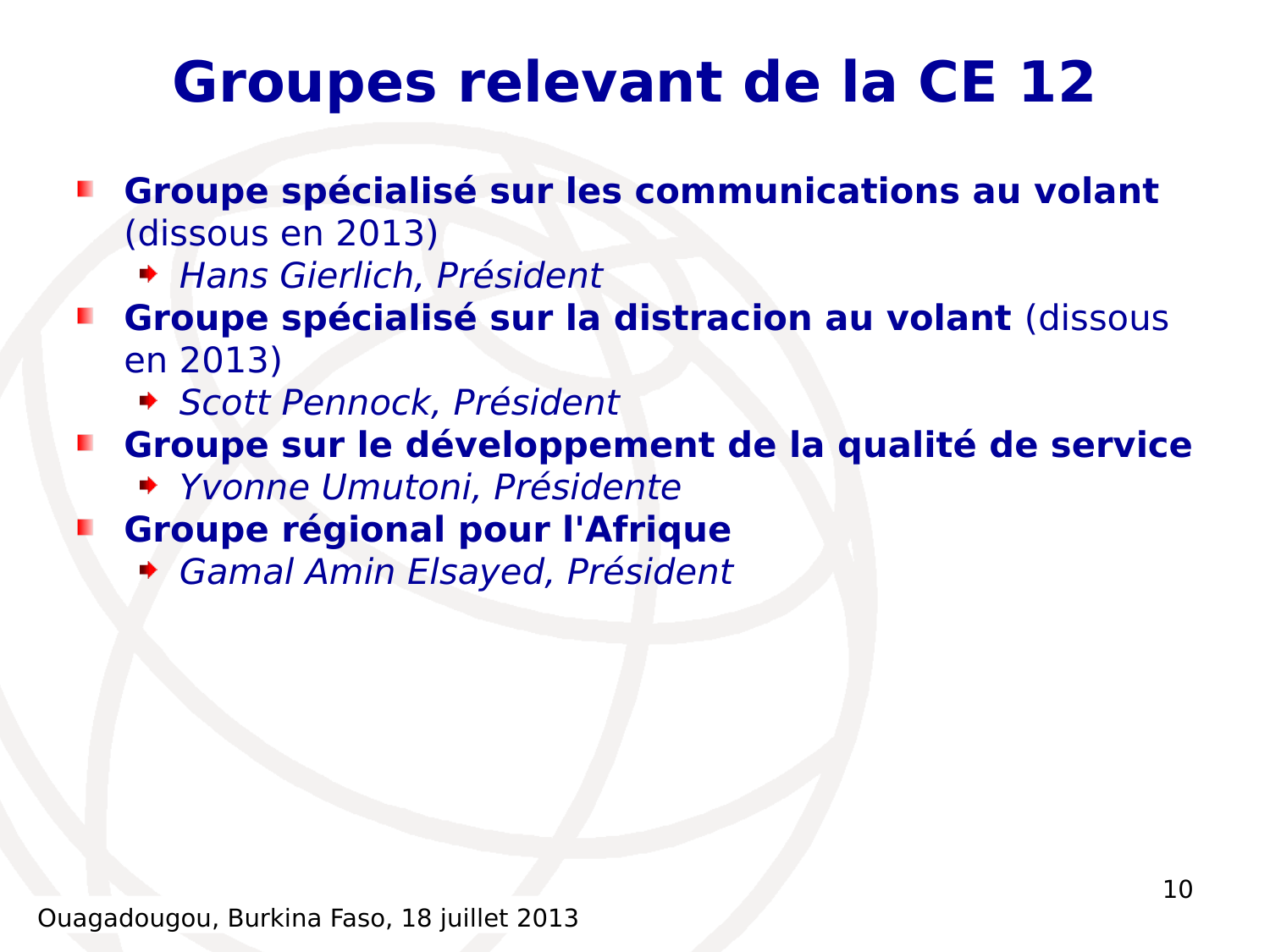

# Groupes relevant de la CE 12
Groupe spécialisé sur les communications au volant (dissous en 2013)
Hans Gierlich, Président
Groupe spécialisé sur la distracion au volant (dissous en 2013)
Scott Pennock, Président
Groupe sur le développement de la qualité de service
Yvonne Umutoni, Présidente
Groupe régional pour l'Afrique
Gamal Amin Elsayed, Président

10
Ouagadougou, Burkina Faso, 18 juillet 2013